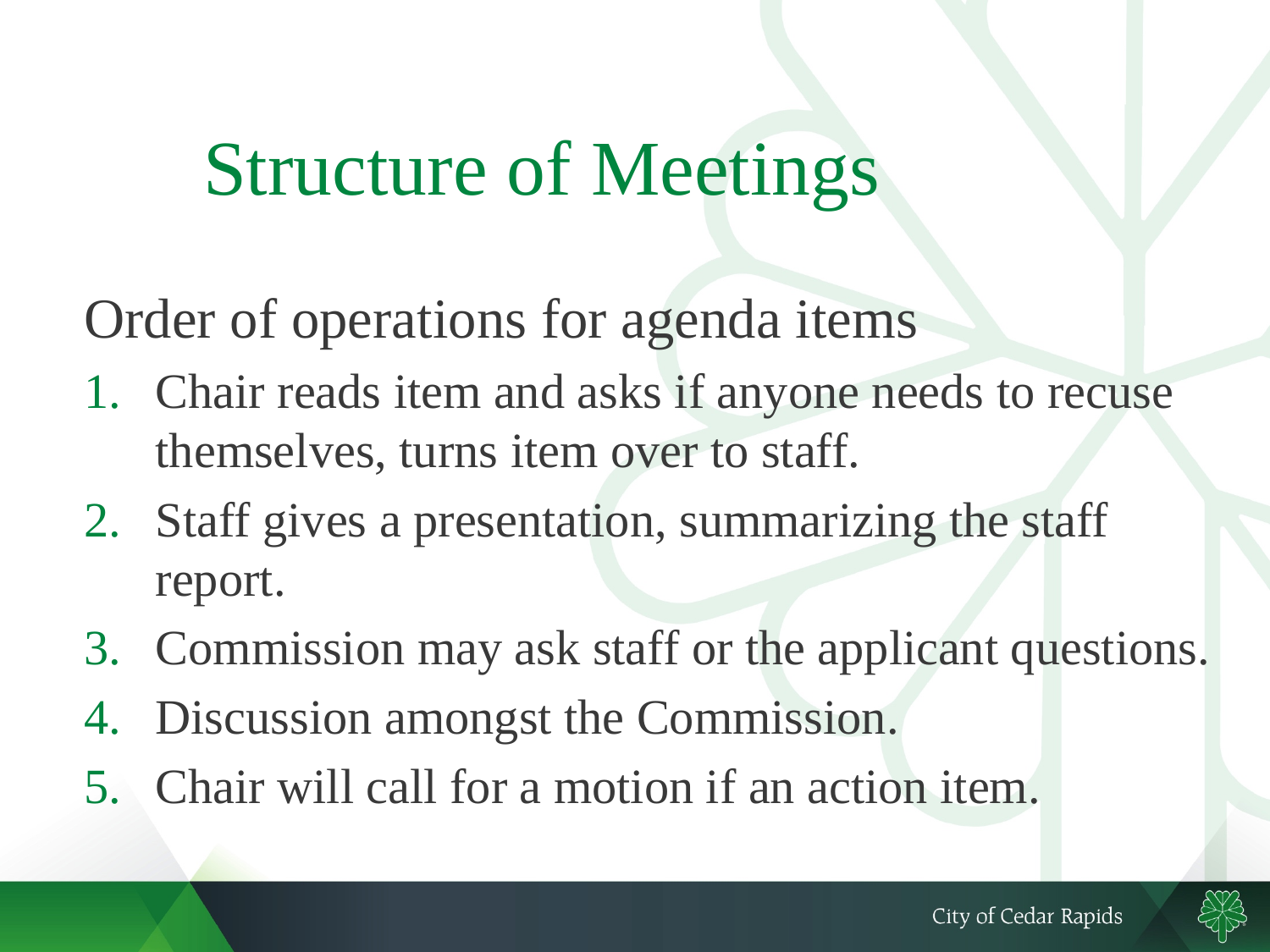

# Structure of Meetings
Order of operations for agenda items
Chair reads item and asks if anyone needs to recuse themselves, turns item over to staff.
Staff gives a presentation, summarizing the staff report.
Commission may ask staff or the applicant questions.
Discussion amongst the Commission.
Chair will call for a motion if an action item.